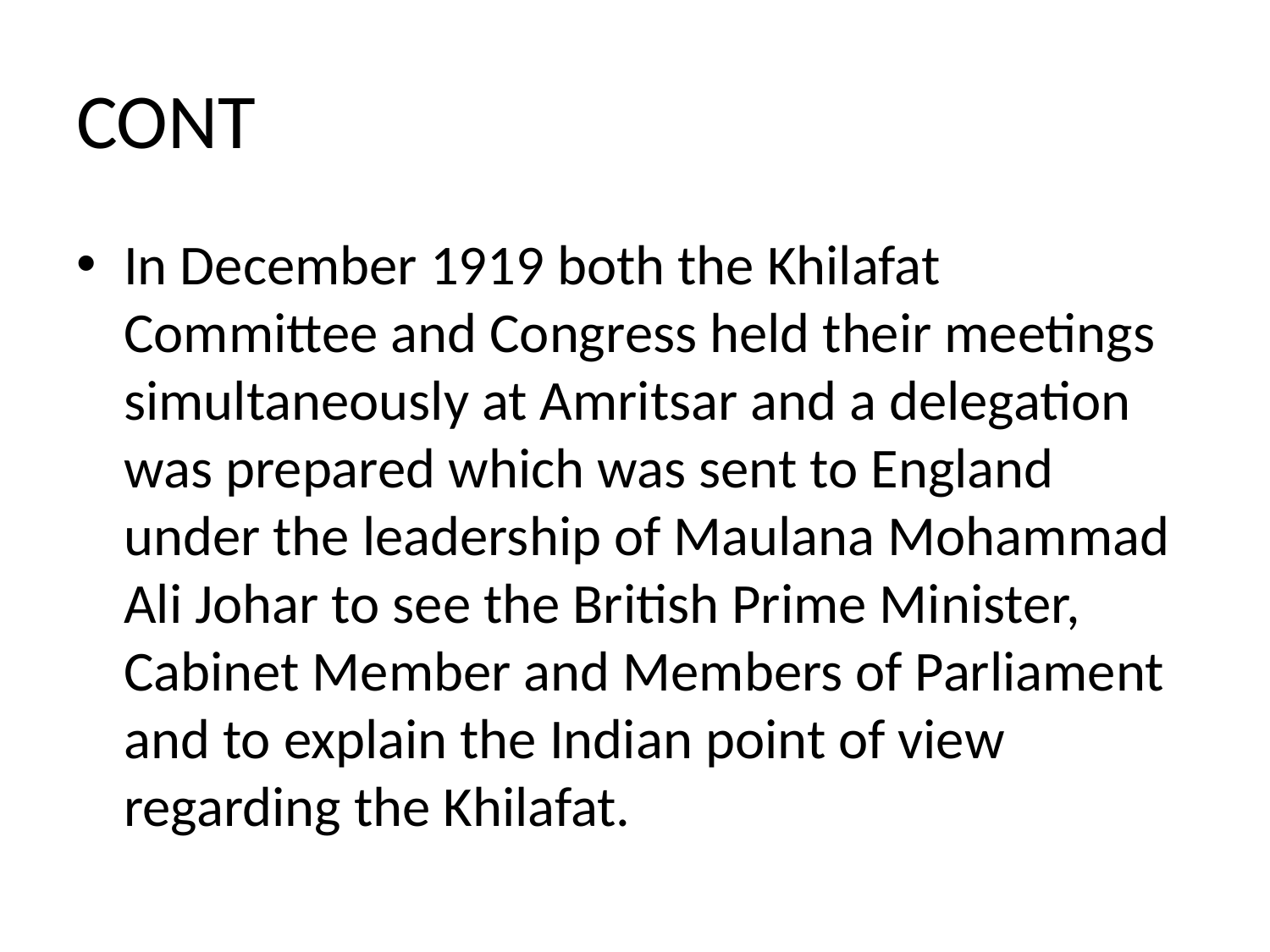

# CONT
In December 1919 both the Khilafat Committee and Congress held their meetings simultaneously at Amritsar and a delegation was prepared which was sent to England under the leadership of Maulana Mohammad Ali Johar to see the British Prime Minister, Cabinet Member and Members of Parliament and to explain the Indian point of view regarding the Khilafat.